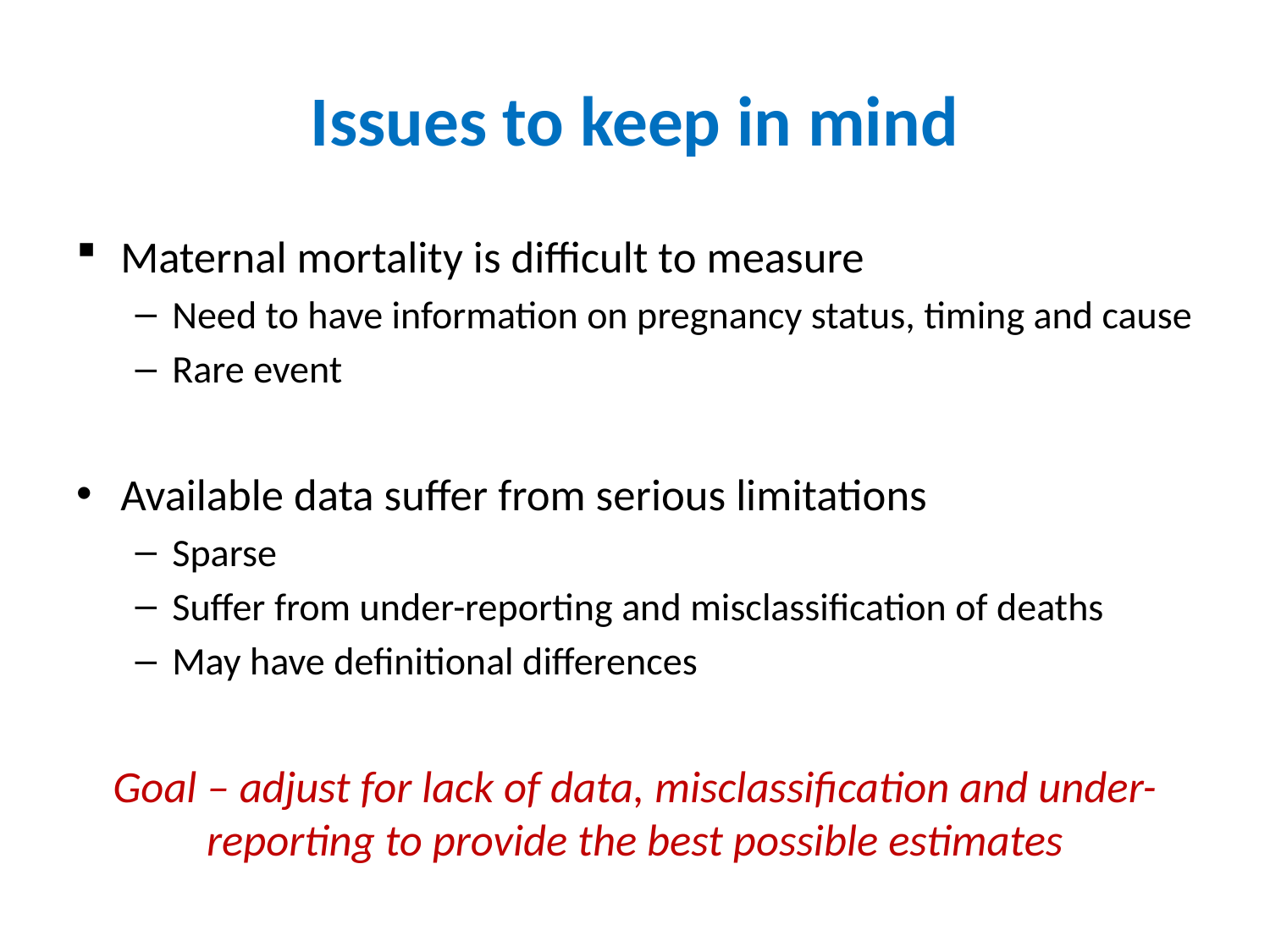

# Issues to keep in mind
Maternal mortality is difficult to measure
Need to have information on pregnancy status, timing and cause
Rare event

Available data suffer from serious limitations
Sparse
Suffer from under-reporting and misclassification of deaths
May have definitional differences

Goal – adjust for lack of data, misclassification and under-reporting to provide the best possible estimates